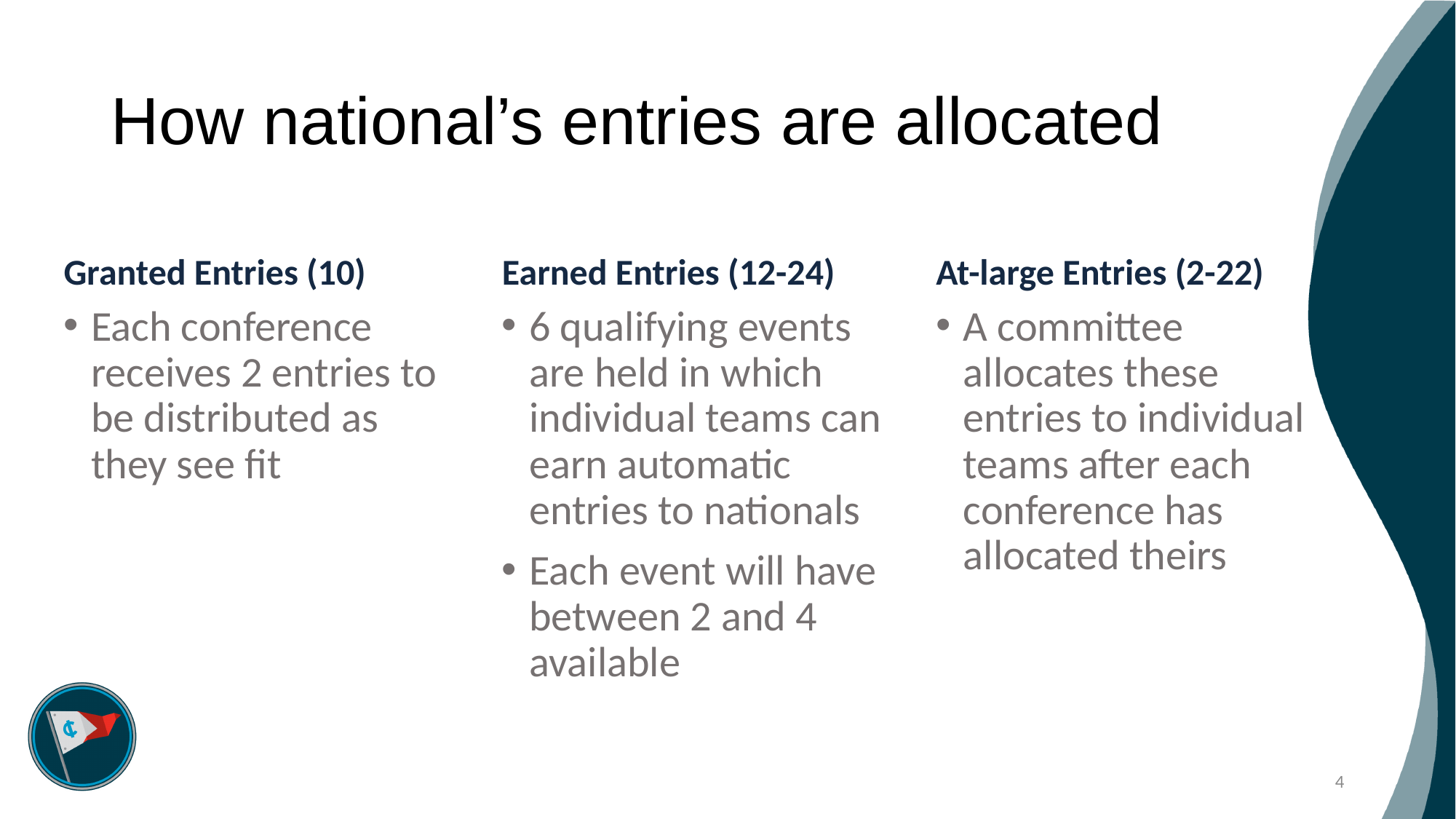

# How national’s entries are allocated
Granted Entries (10)
Earned Entries (12-24)
At-large Entries (2-22)
Each conference receives 2 entries to be distributed as they see fit
6 qualifying events are held in which individual teams can earn automatic entries to nationals
Each event will have between 2 and 4 available
A committee allocates these entries to individual teams after each conference has allocated theirs
4